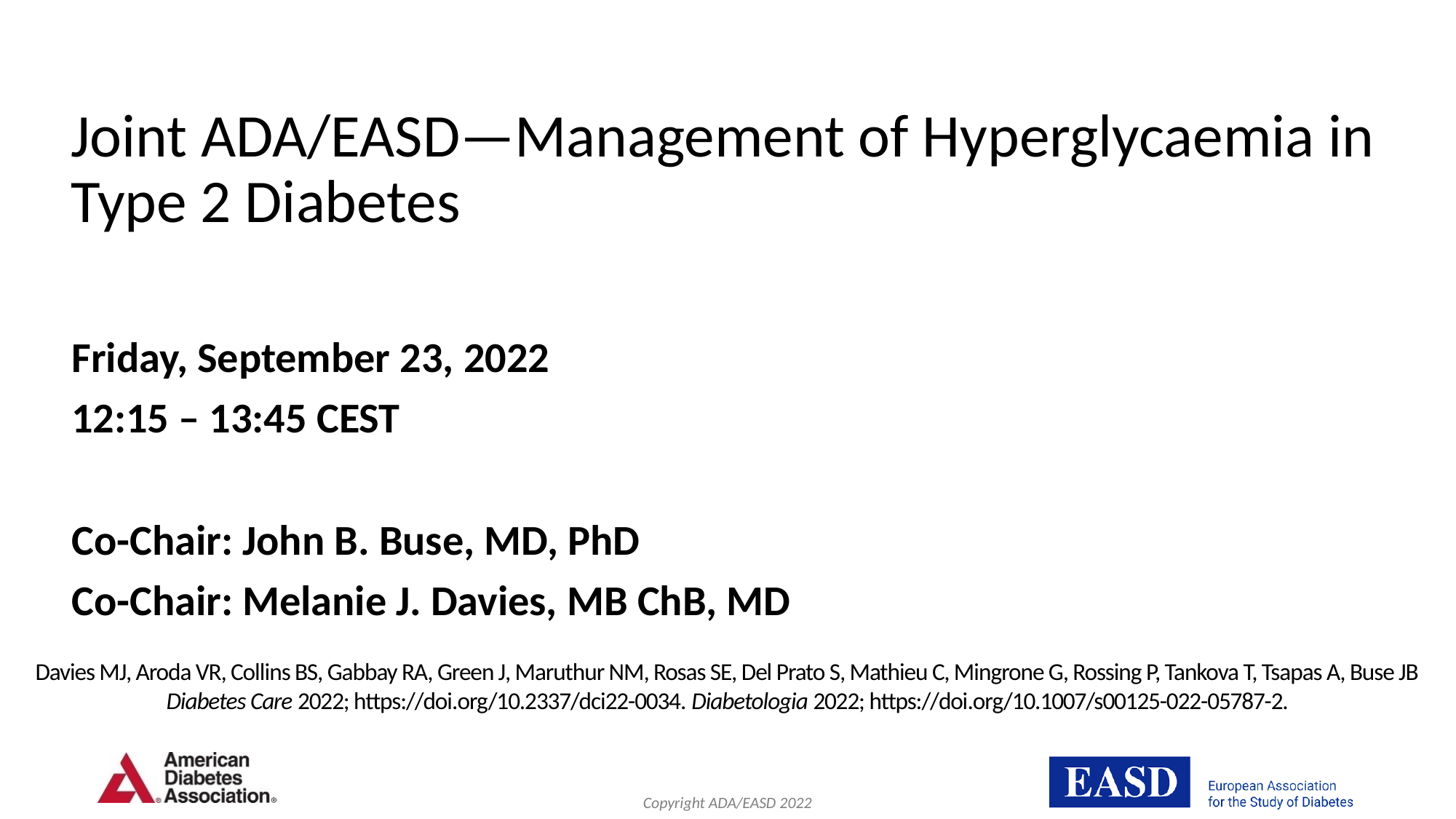

# Joint ADA/EASD—Management of Hyperglycaemia in Type 2 Diabetes
Friday, September 23, 2022
12:15 – 13:45 CEST

Co-Chair: John B. Buse, MD, PhD
Co-Chair: Melanie J. Davies, MB ChB, MD
Davies MJ, Aroda VR, Collins BS, Gabbay RA, Green J, Maruthur NM, Rosas SE, Del Prato S, Mathieu C, Mingrone G, Rossing P, Tankova T, Tsapas A, Buse JB
Diabetes Care 2022; https://doi.org/10.2337/dci22-0034. Diabetologia 2022; https://doi.org/10.1007/s00125-022-05787-2.